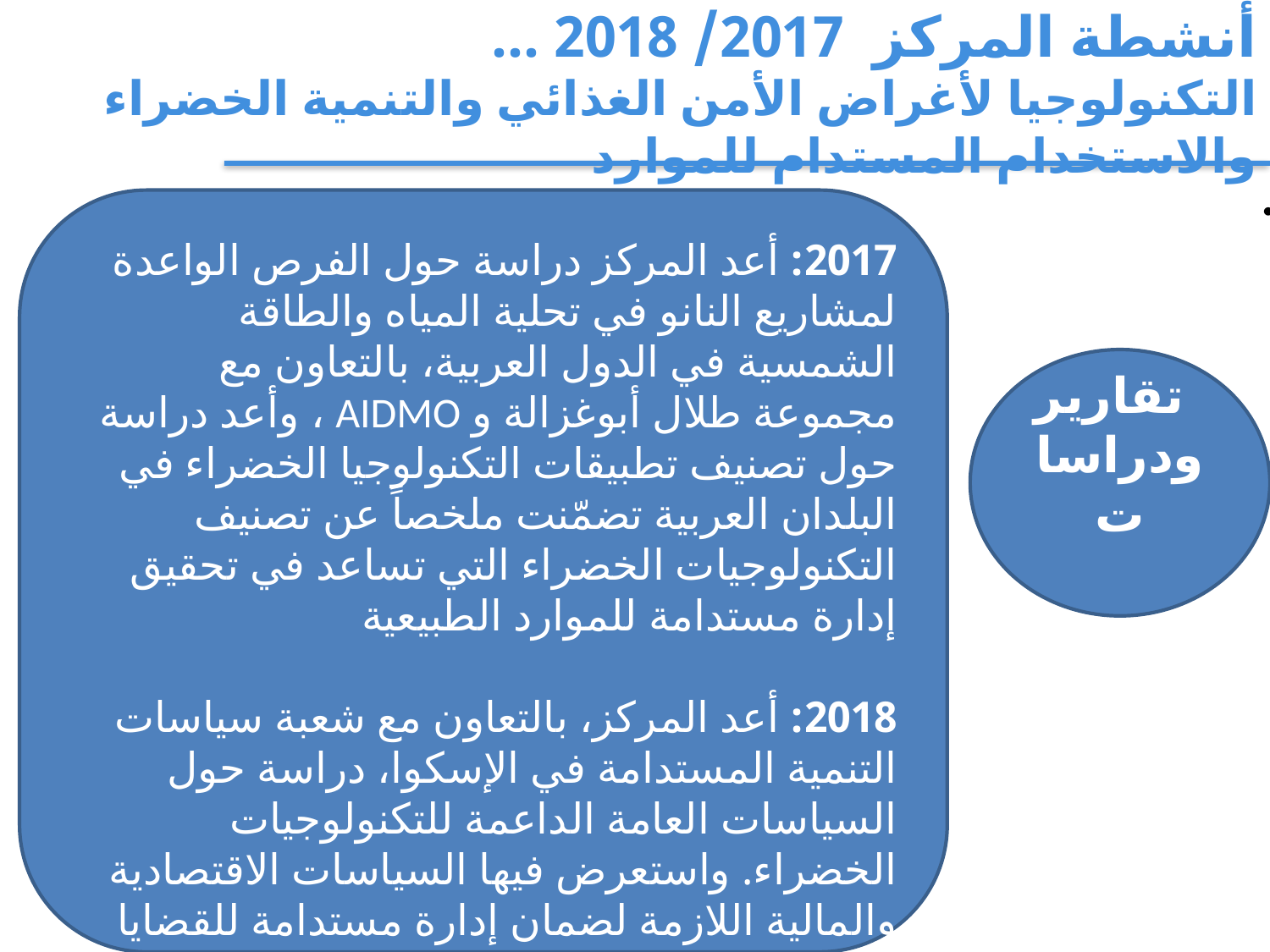

أنشطة المركز  2017/ 2018 ...
التكنولوجيا لأغراض الأمن الغذائي والتنمية الخضراء والاستخدام المستدام للموارد

2017: أعد المركز دراسة حول الفرص الواعدة لمشاريع النانو في تحلية المياه والطاقة الشمسية في الدول العربية، بالتعاون مع مجموعة طلال أبوغزالة و AIDMO ، وأعد دراسة حول تصنيف تطبيقات التكنولوجيا الخضراء في البلدان العربية تضمّنت ملخصاً عن تصنيف التكنولوجيات الخضراء التي تساعد في تحقيق إدارة مستدامة للموارد الطبيعية

2018: أعد المركز، بالتعاون مع شعبة سياسات التنمية المستدامة في الإسكوا، دراسة حول السياسات العامة الداعمة للتكنولوجيات الخضراء. واستعرض فيها السياسات الاقتصادية والمالية اللازمة لضمان إدارة مستدامة للقضايا البيئية، وتشجيع استخدام التكنولوجيات الخضراء
  تقارير ودراسات